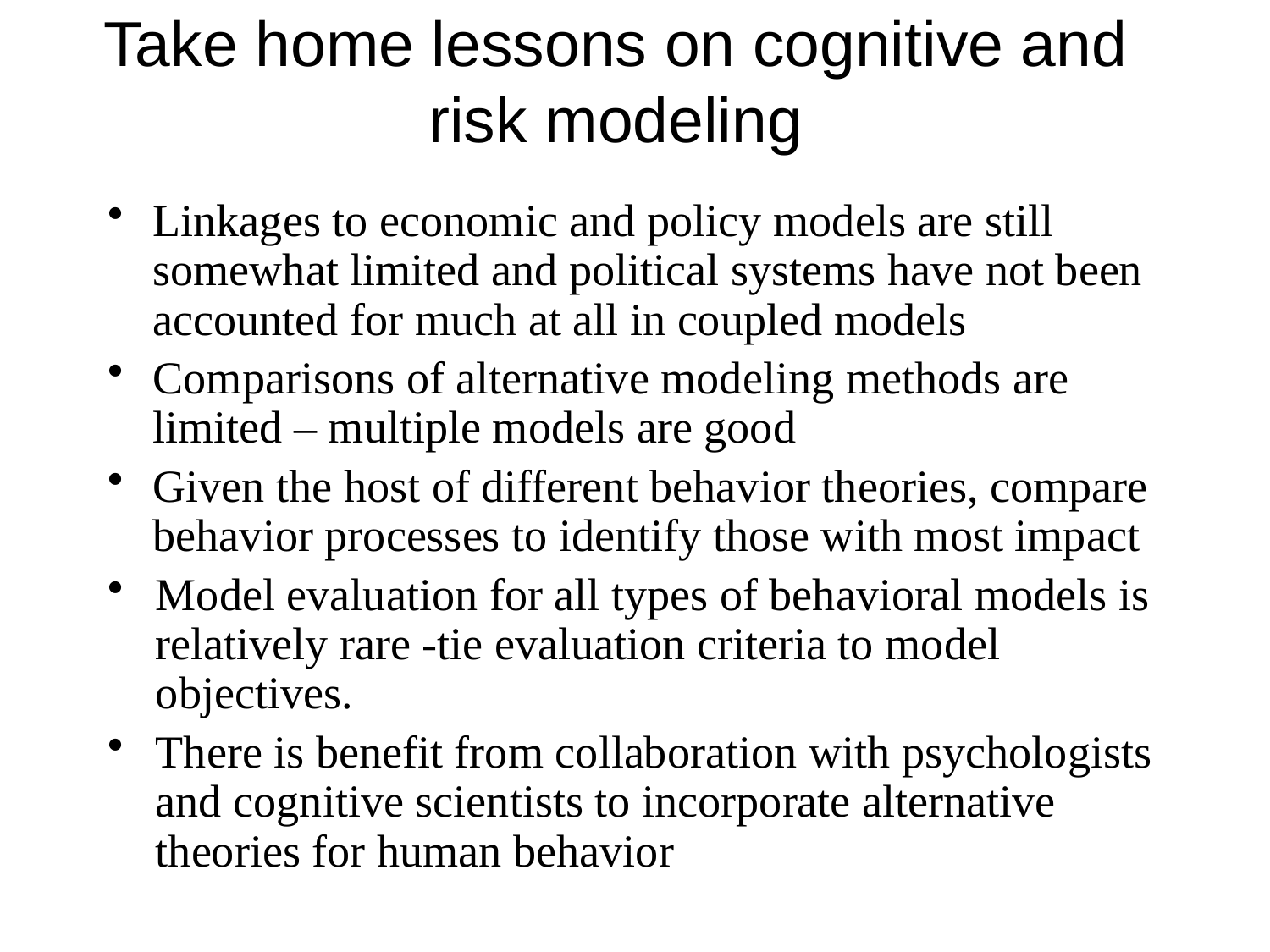

# Take home lessons on cognitive and risk modeling
Linkages to economic and policy models are still somewhat limited and political systems have not been accounted for much at all in coupled models
Comparisons of alternative modeling methods are limited – multiple models are good
Given the host of different behavior theories, compare behavior processes to identify those with most impact
Model evaluation for all types of behavioral models is relatively rare -tie evaluation criteria to model objectives.
There is benefit from collaboration with psychologists and cognitive scientists to incorporate alternative theories for human behavior